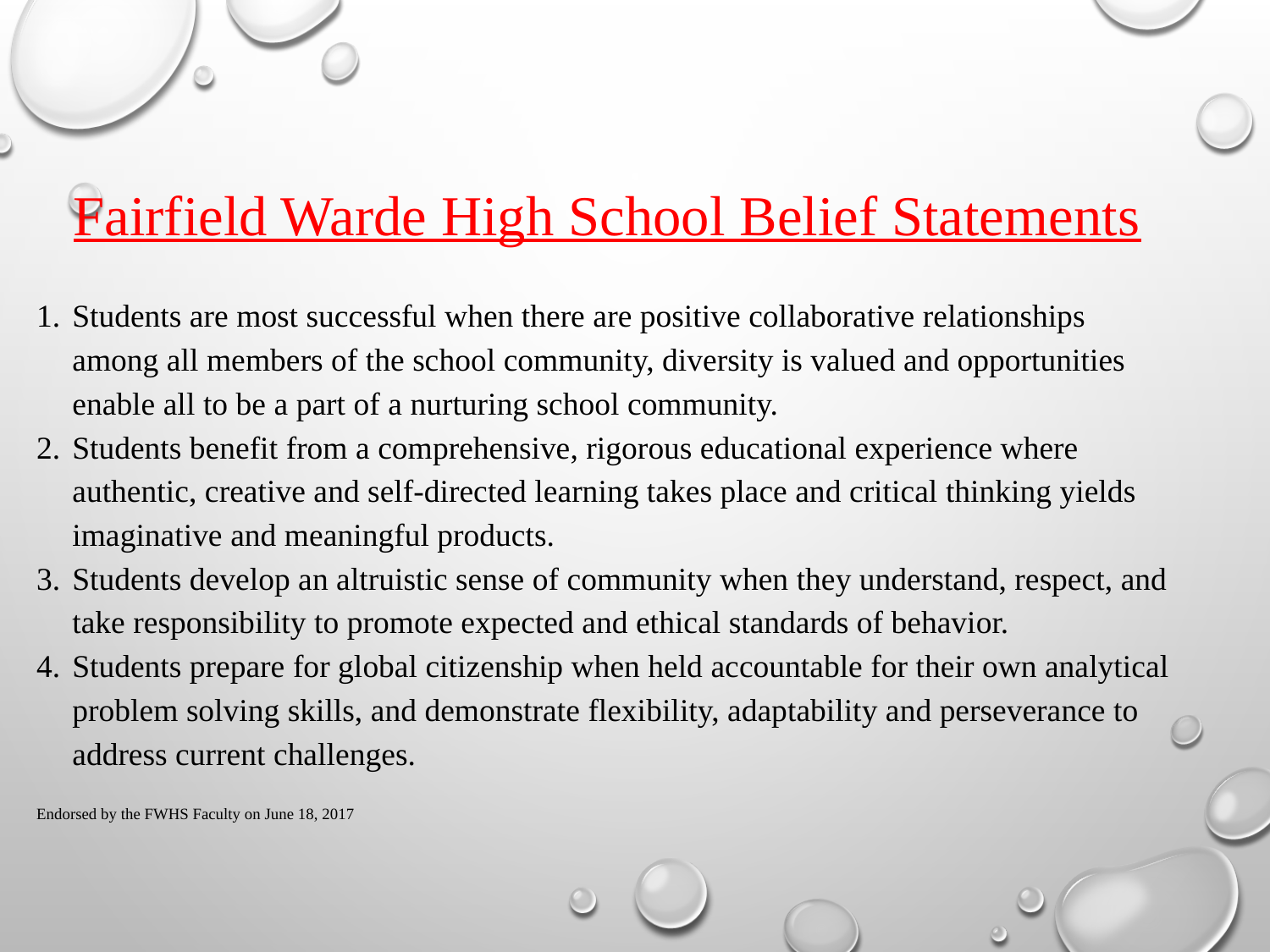

Fairfield Warde High School Belief Statements

Students are most successful when there are positive collaborative relationships among all members of the school community, diversity is valued and opportunities enable all to be a part of a nurturing school community.
Students benefit from a comprehensive, rigorous educational experience where authentic, creative and self-directed learning takes place and critical thinking yields imaginative and meaningful products.
Students develop an altruistic sense of community when they understand, respect, and take responsibility to promote expected and ethical standards of behavior.
Students prepare for global citizenship when held accountable for their own analytical problem solving skills, and demonstrate flexibility, adaptability and perseverance to address current challenges.

Endorsed by the FWHS Faculty on June 18, 2017